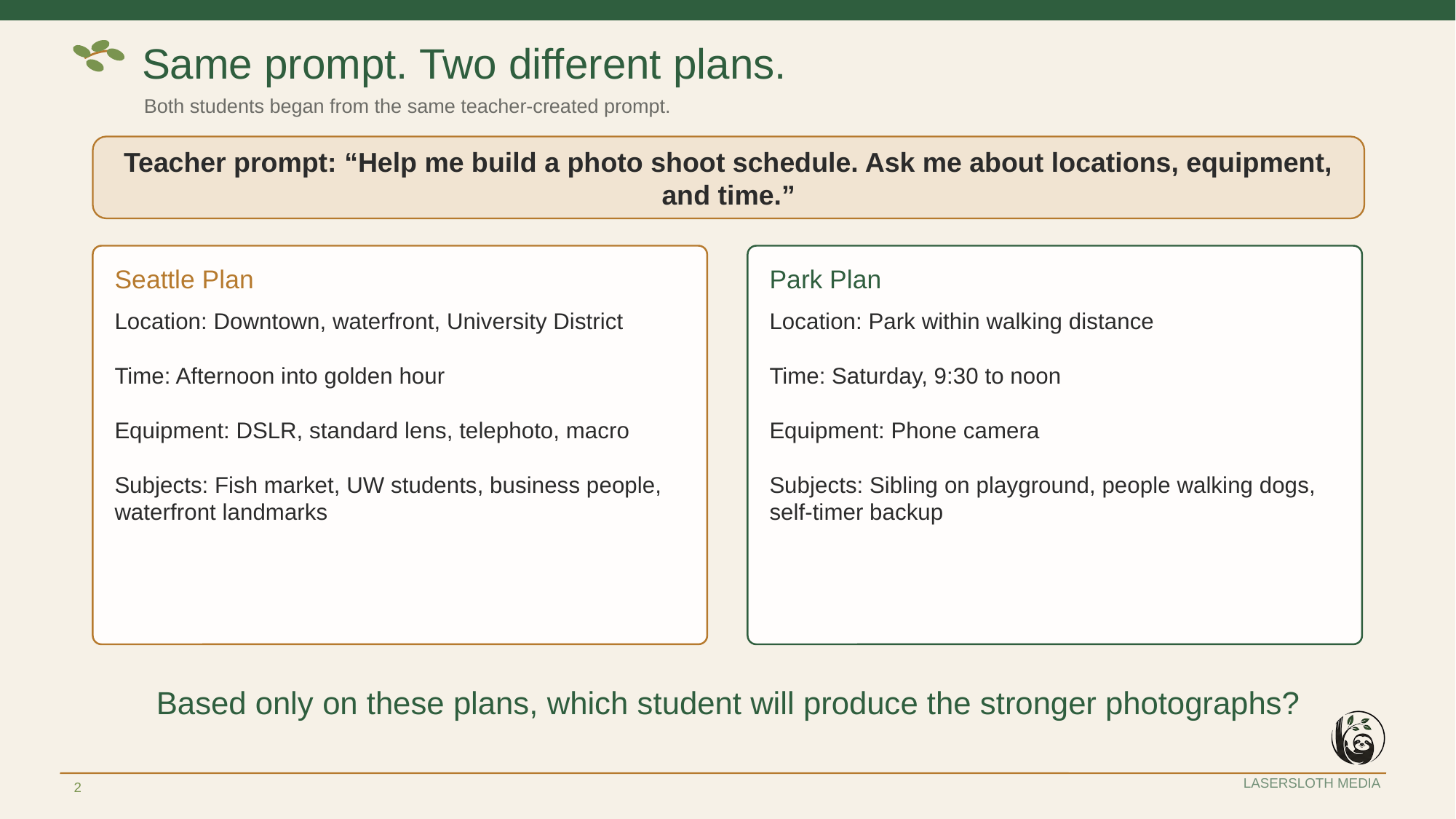

Same prompt. Two different plans.

Both students began from the same teacher-created prompt.

Teacher prompt: “Help me build a photo shoot schedule. Ask me about locations, equipment, and time.”

Seattle Plan
Park Plan
Location: Downtown, waterfront, University District

Time: Afternoon into golden hour

Equipment: DSLR, standard lens, telephoto, macro

Subjects: Fish market, UW students, business people, waterfront landmarks
Location: Park within walking distance

Time: Saturday, 9:30 to noon

Equipment: Phone camera

Subjects: Sibling on playground, people walking dogs, self-timer backup
Based only on these plans, which student will produce the stronger photographs?
2